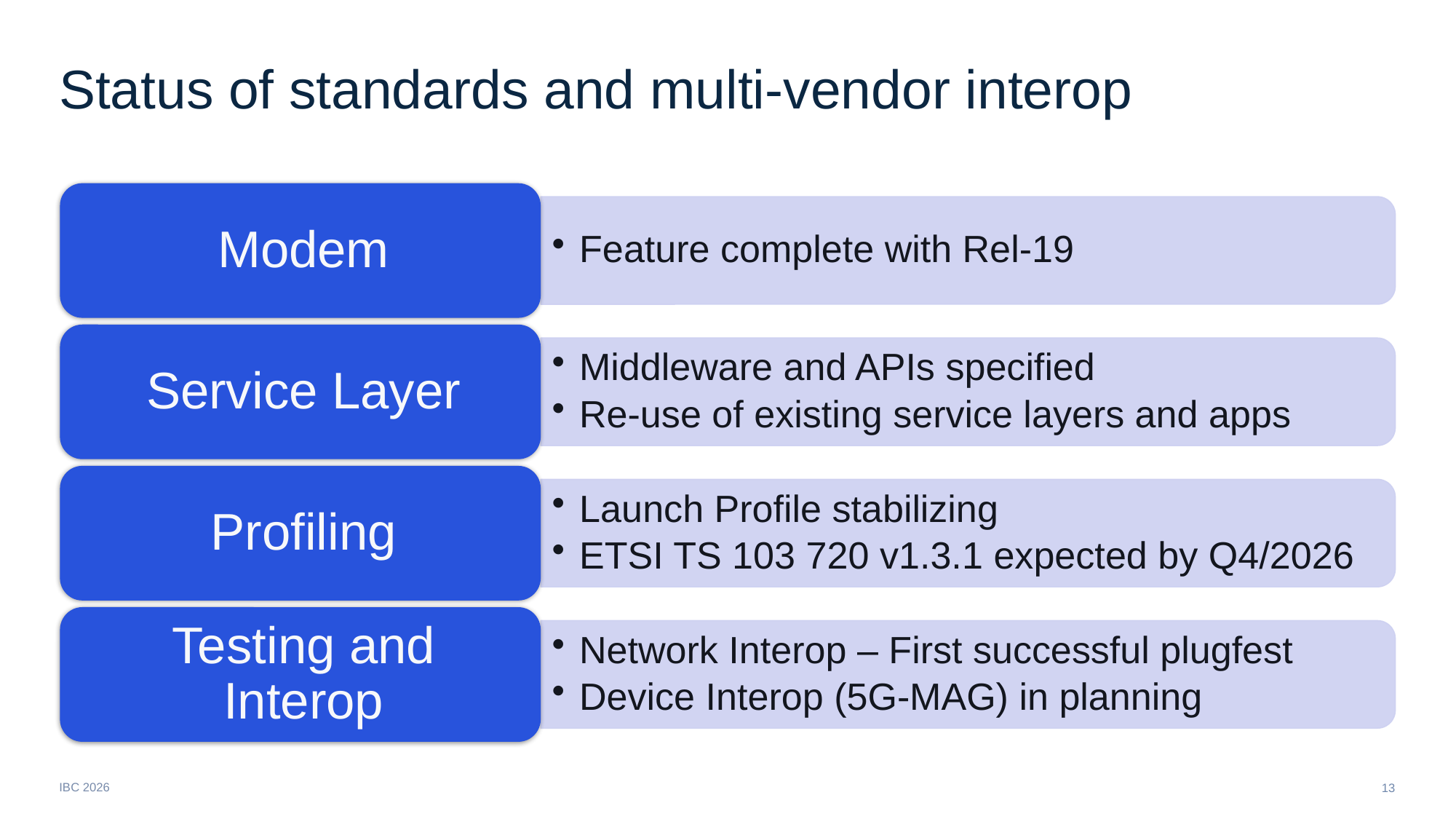

# Status of standards and multi-vendor interop
Feature complete with Rel-19
Modem
Middleware and APIs specified
Re-use of existing service layers and apps
Service Layer
Launch Profile stabilizing
ETSI TS 103 720 v1.3.1 expected by Q4/2026
Profiling
Network Interop – First successful plugfest
Device Interop (5G-MAG) in planning
Testing and Interop
IBC 2026